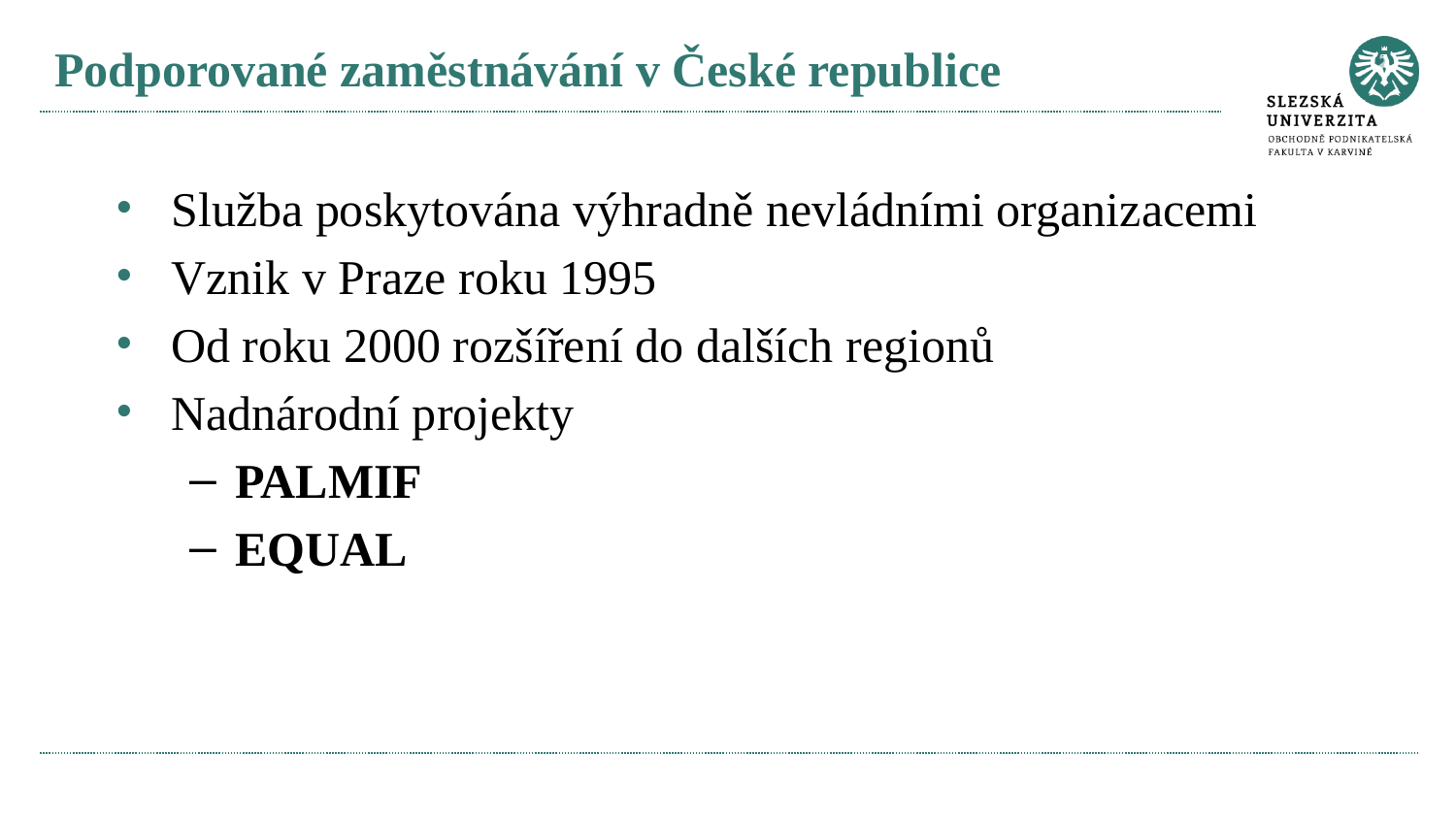

# Podporované zaměstnávání v České republice
Služba poskytována výhradně nevládními organizacemi
Vznik v Praze roku 1995
Od roku 2000 rozšíření do dalších regionů
Nadnárodní projekty
PALMIF
EQUAL